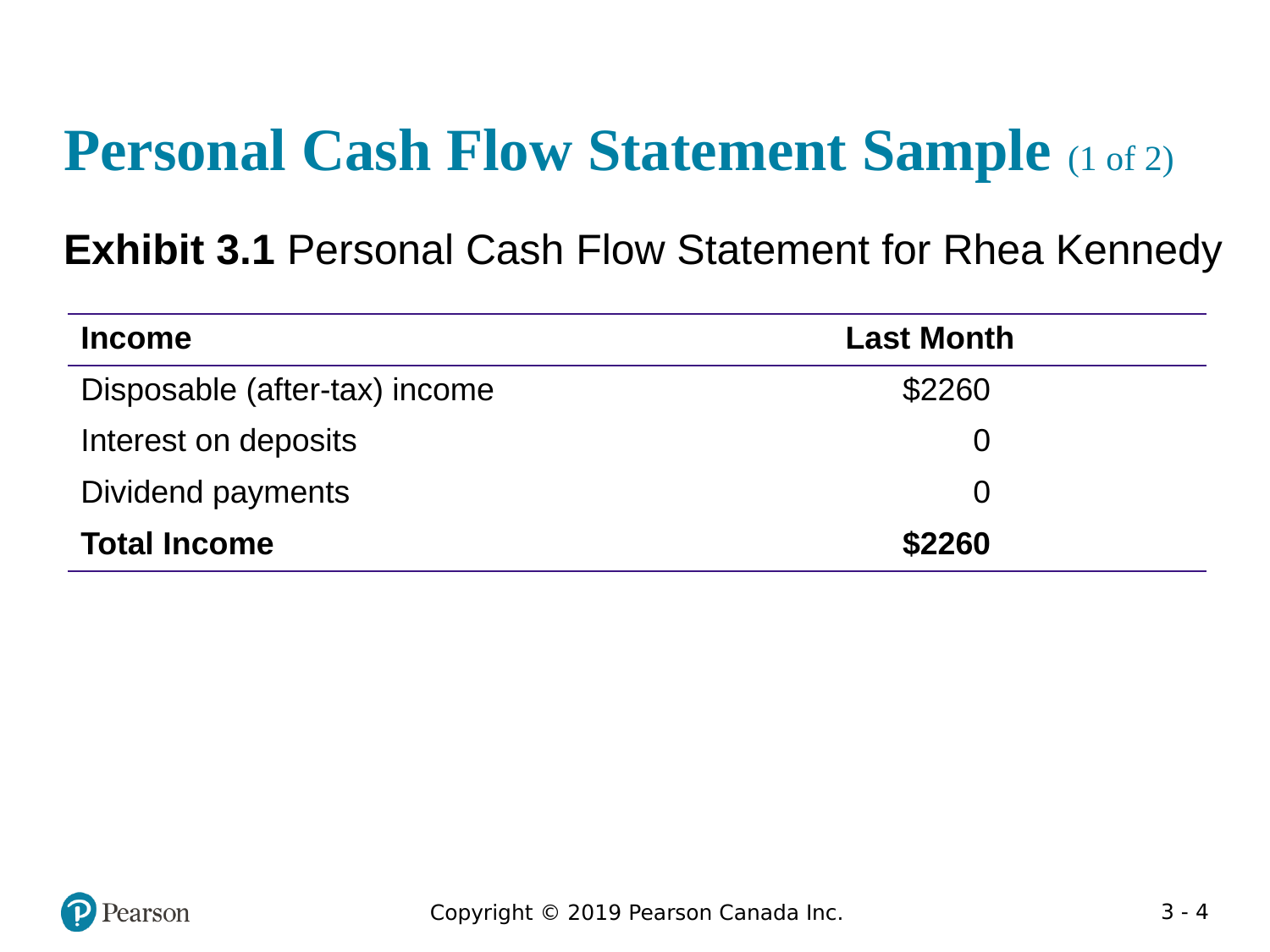

# Personal Cash Flow Statement Sample (1 of 2)
Exhibit 3.1 Personal Cash Flow Statement for Rhea Kennedy
| Income | Last Month |
| --- | --- |
| Disposable (after-tax) income | $2260 |
| Interest on deposits | 0 |
| Dividend payments | 0 |
| Total Income | $2260 |